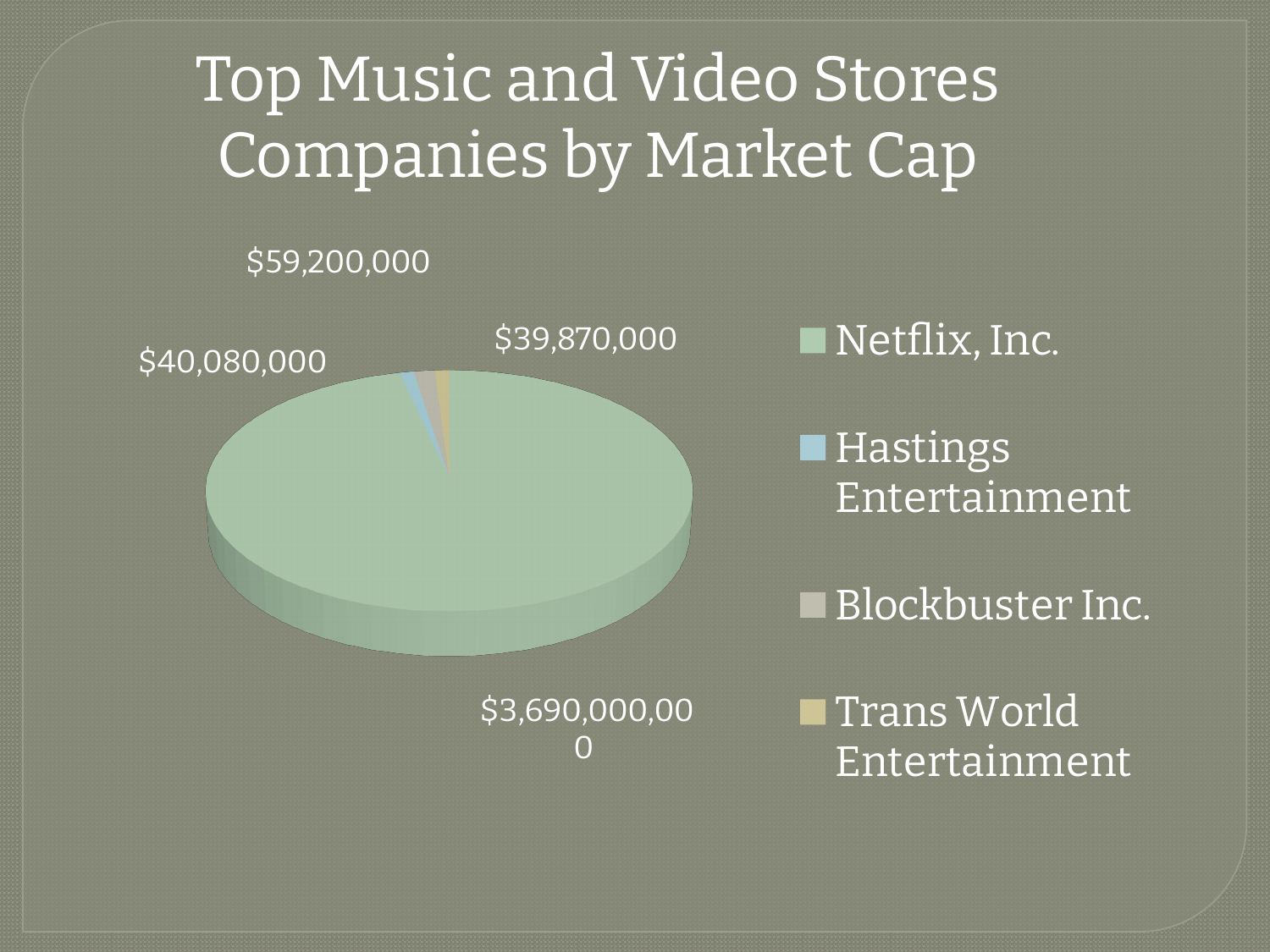

Top Music and Video Stores Companies by Market Cap

[unsupported chart]